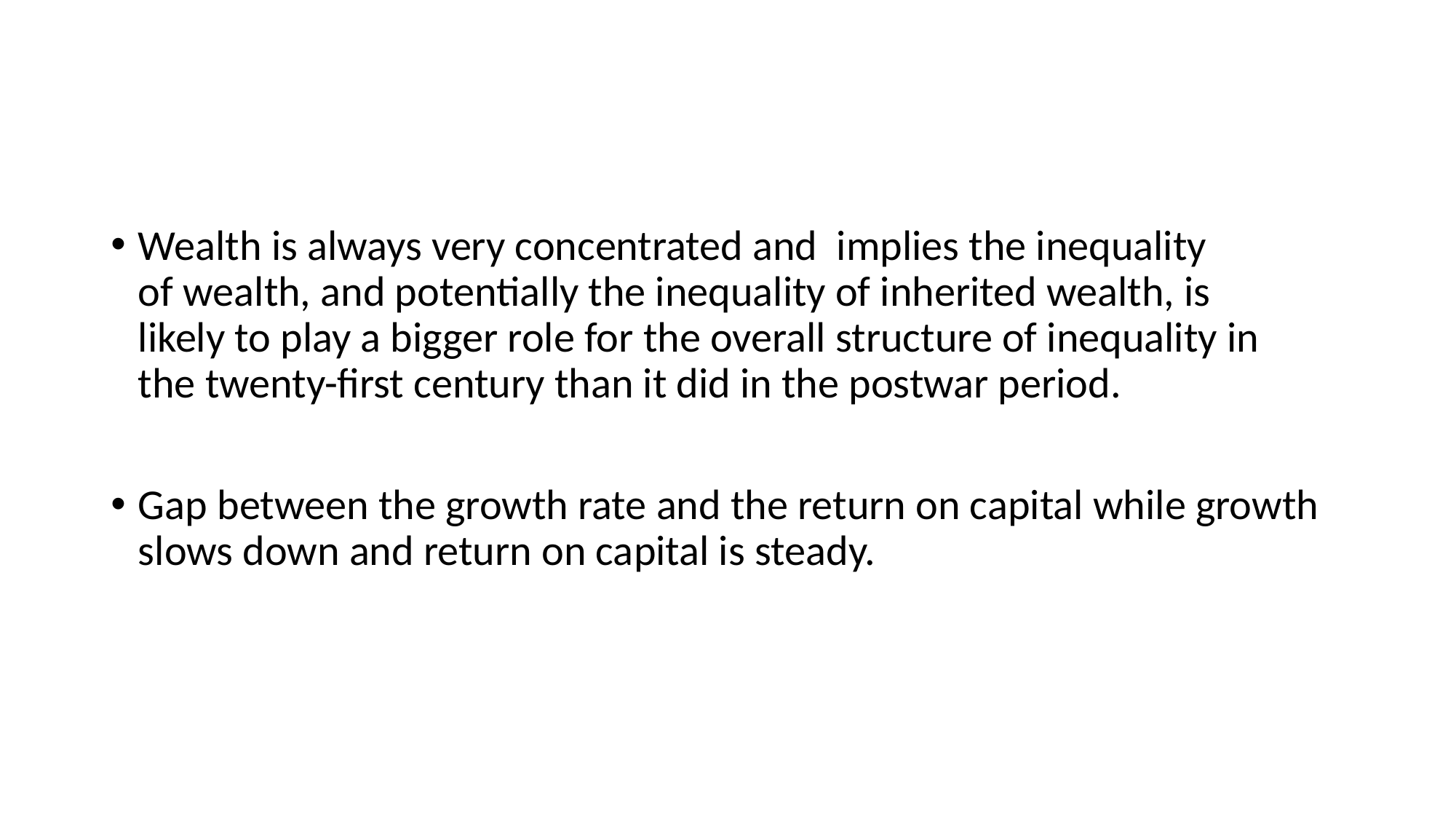

#
Wealth is always very concentrated and  implies the inequality
of wealth, and potentially the inequality of inherited wealth, is
likely to play a bigger role for the overall structure of inequality in
the twenty-first century than it did in the postwar period.

Gap between the growth rate and the return on capital while growth slows down and return on capital is steady.